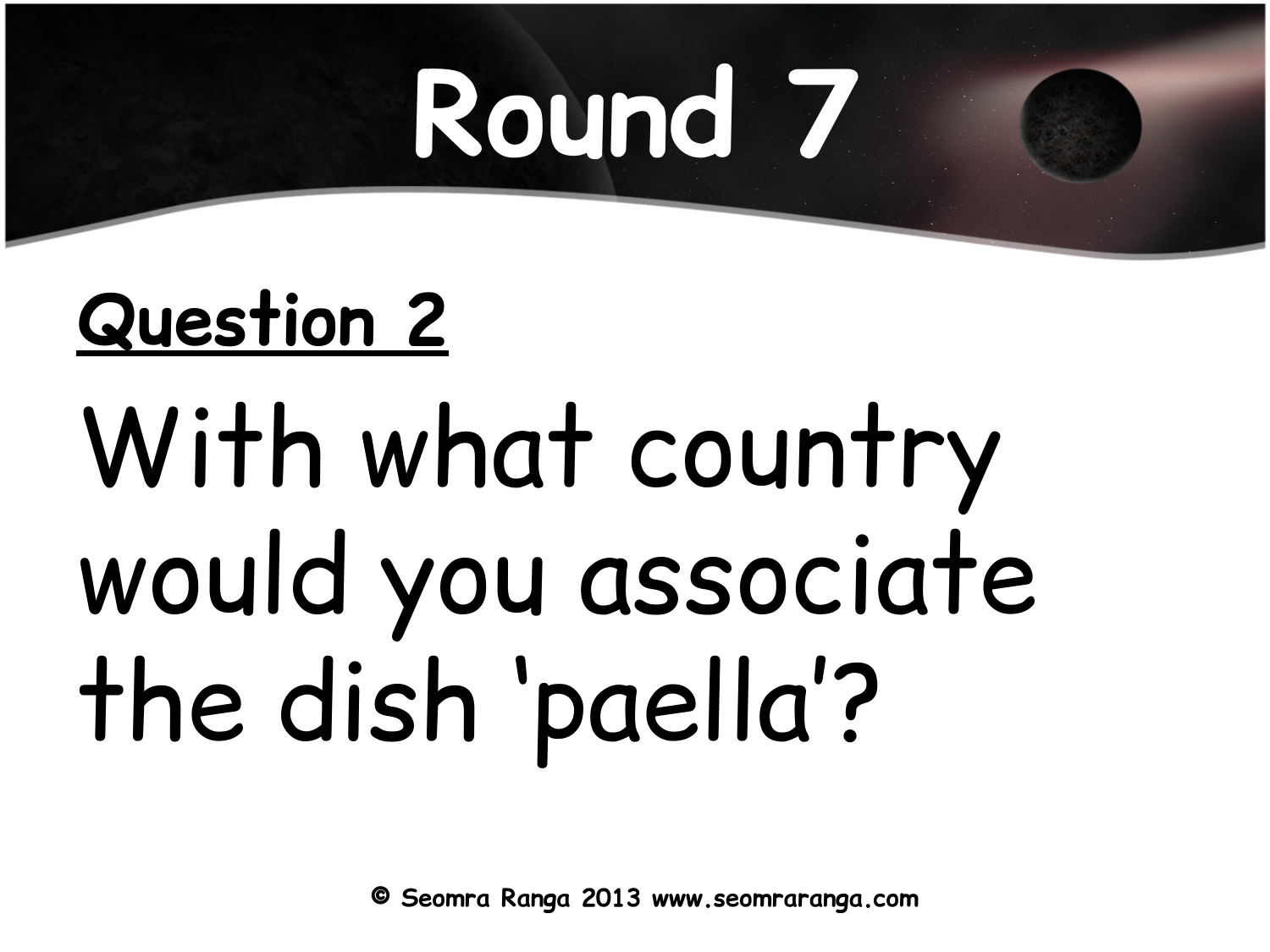

# Round 7
Question 2
With what country would you associate the dish ‘paella’?
© Seomra Ranga 2013 www.seomraranga.com